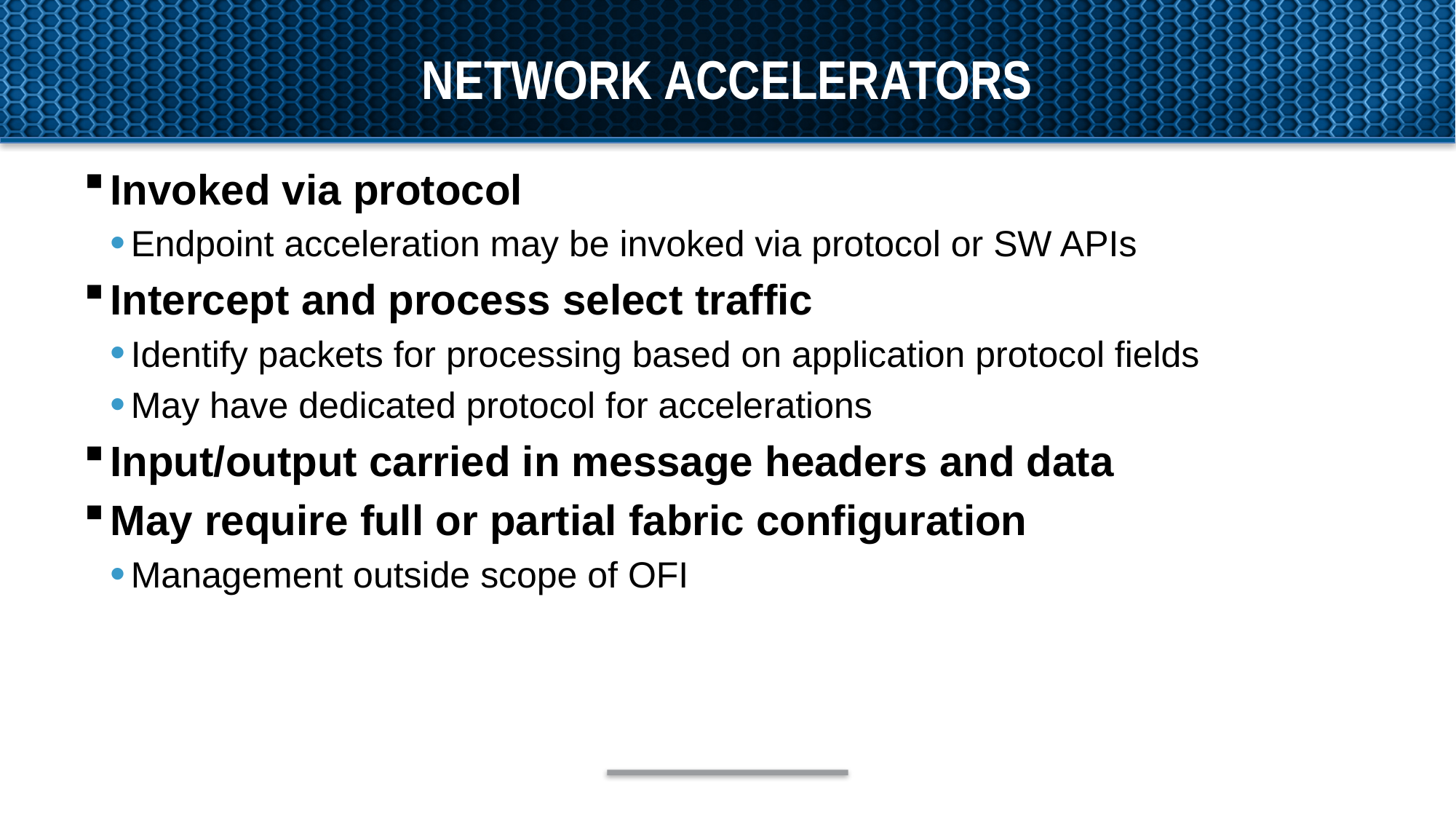

# Network accelerators
Invoked via protocol
Endpoint acceleration may be invoked via protocol or SW APIs
Intercept and process select traffic
Identify packets for processing based on application protocol fields
May have dedicated protocol for accelerations
Input/output carried in message headers and data
May require full or partial fabric configuration
Management outside scope of OFI